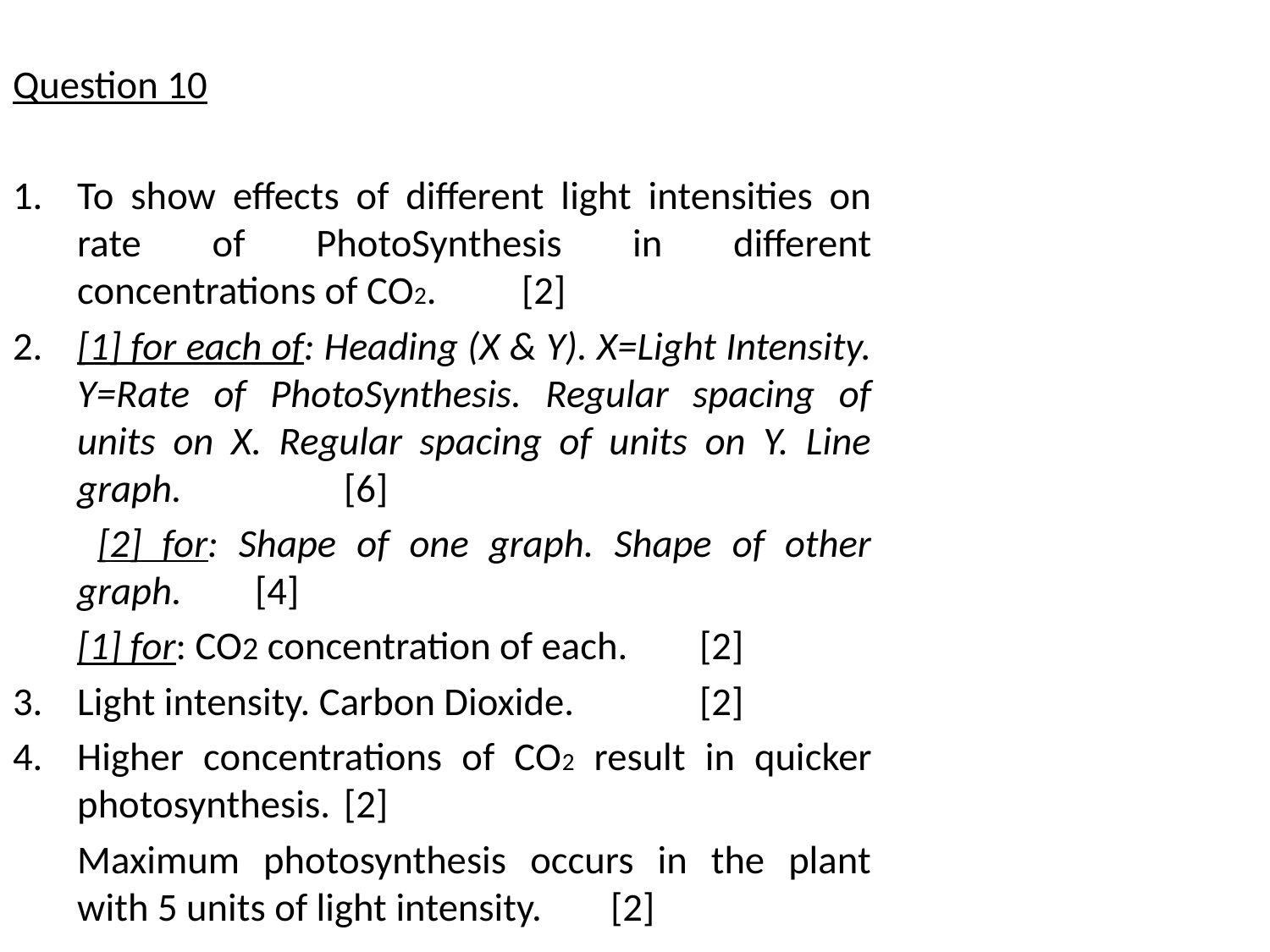

Question 10

To show effects of different light intensities on rate of PhotoSynthesis in different concentrations of CO2.			[2]
2.	[1] for each of: Heading (X & Y). X=Light Intensity. Y=Rate of PhotoSynthesis. Regular spacing of units on X. Regular spacing of units on Y. Line graph.		  	[6]
	 [2] for: Shape of one graph. Shape of other graph.					[4]
	[1] for: CO2 concentration of each.	[2]
3.	Light intensity. Carbon Dioxide.	  	[2]
4.	Higher concentrations of CO2 result in quicker photosynthesis.			[2]
	Maximum photosynthesis occurs in the plant with 5 units of light intensity.	[2]